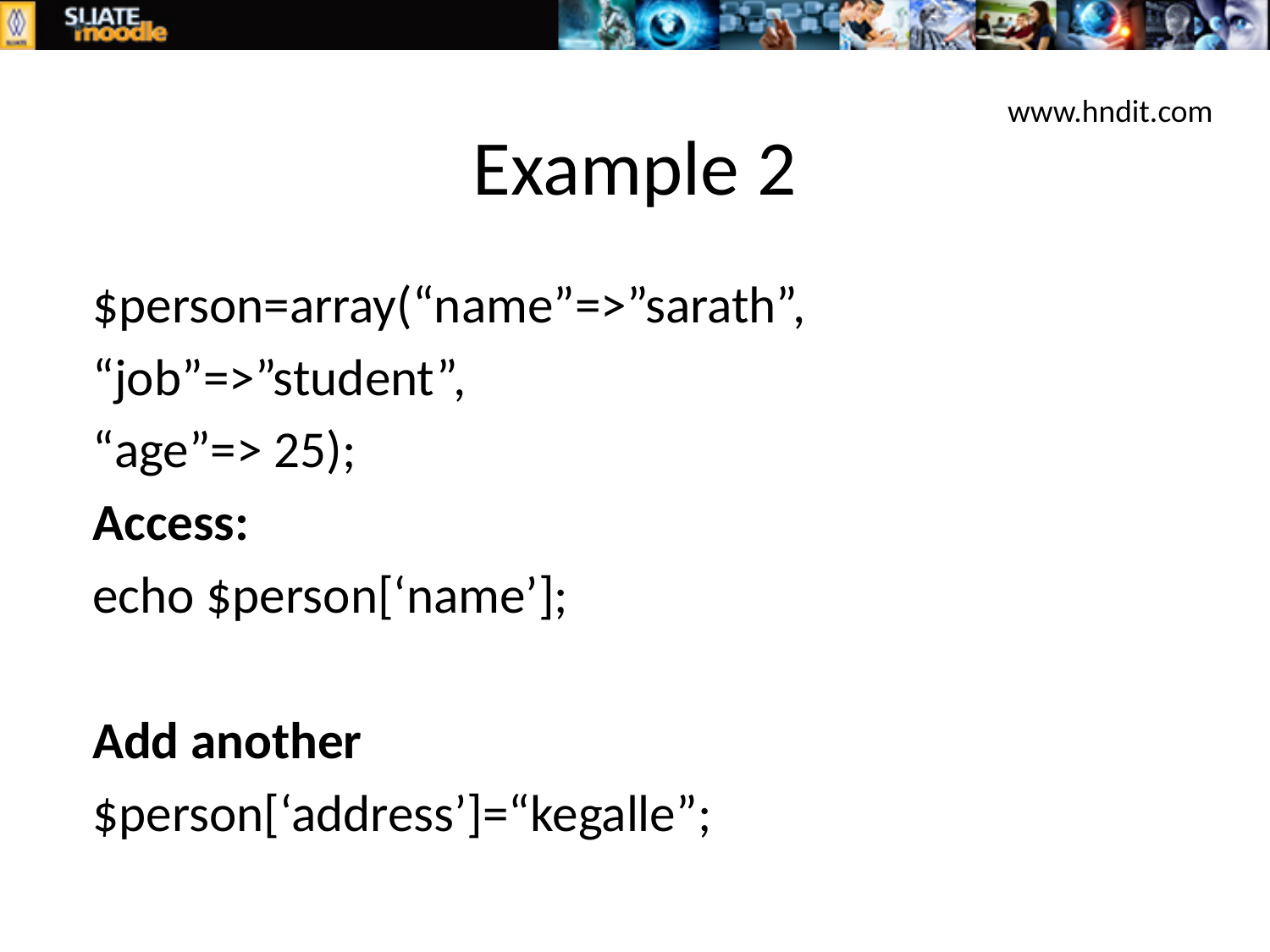

# Example 2
www.hndit.com
$person=array(“name”=>”sarath”,
			“job”=>”student”,
			“age”=> 25);
Access:
echo $person[‘name’];

Add another
$person[‘address’]=“kegalle”;